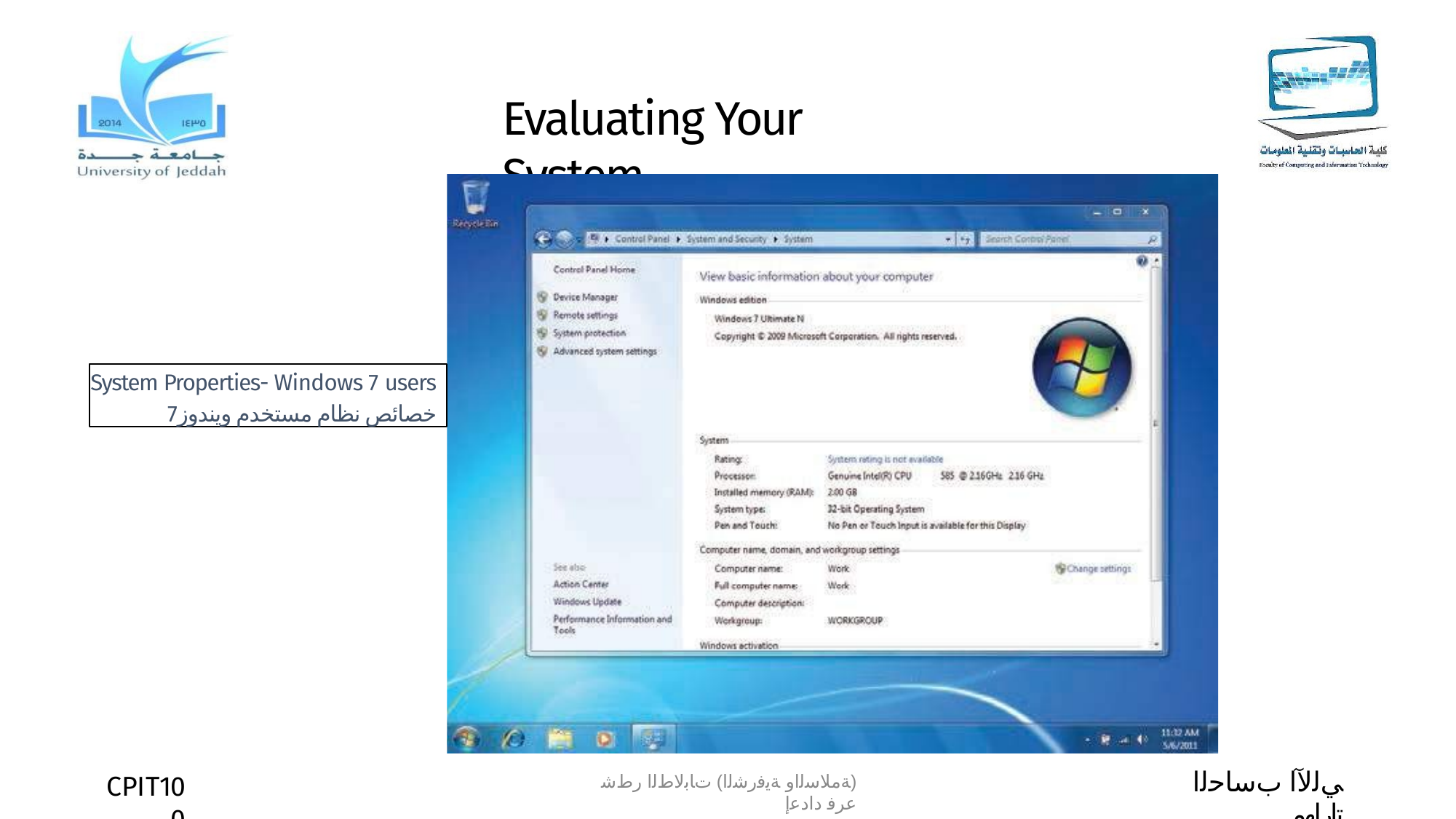

# Evaluating Your System

System Properties- Windows 7 users
خصائص نظام مستخدم ويندوز7
ﻲﻟﻵا بﺳﺎﺣﻟا تارﺎﮭﻣ
CPIT100
(ﺔﻣﻼﺳﻟاو ﺔﯾﻓرﺷﻟا) تﺎﺑﻟﺎطﻟا رطﺷ عرﻓ دادﻋإ